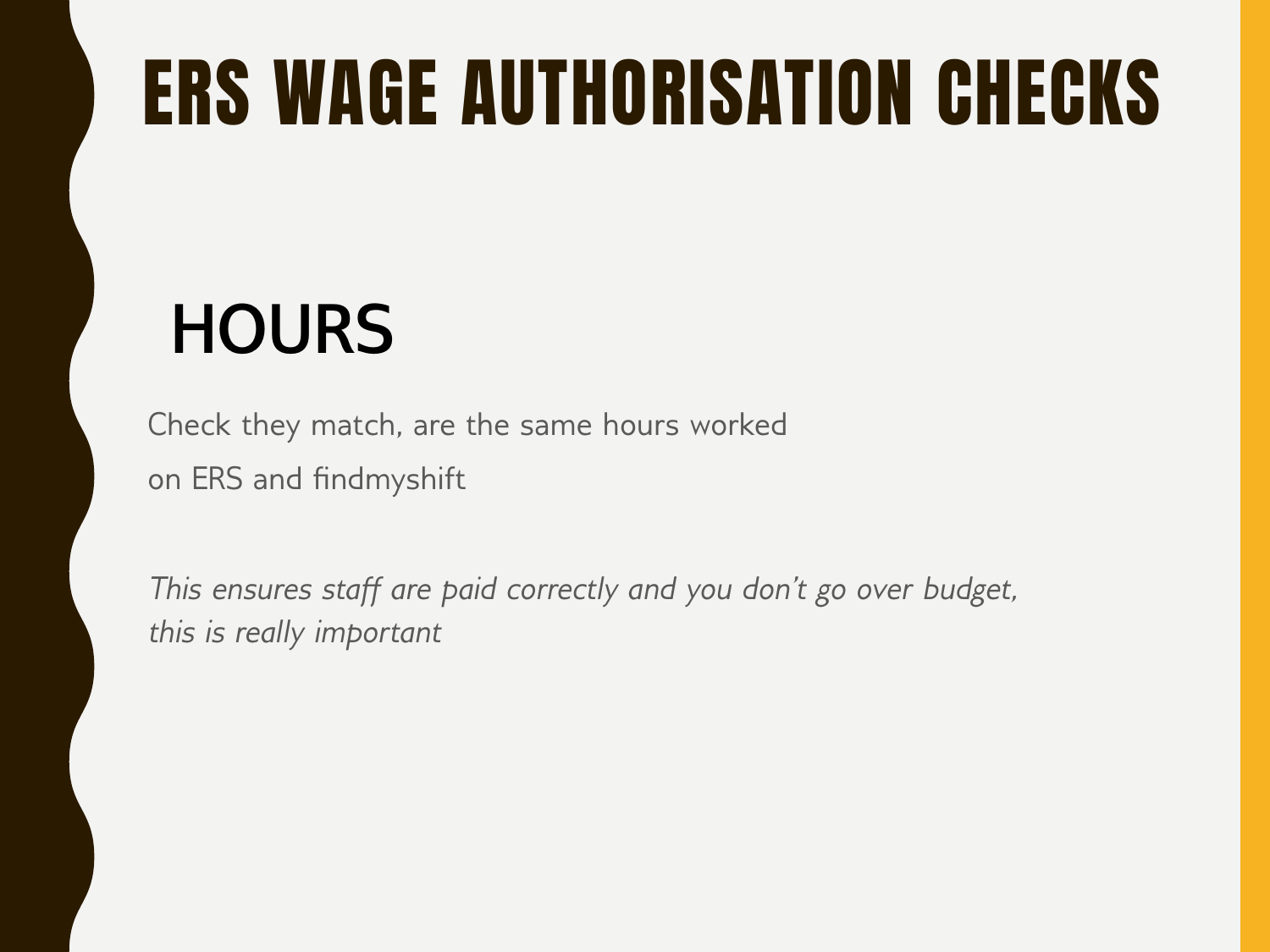

# ERS WAGE AUTHORISATION CHECKS
HOURS
Check they match, are the same hours worked
on ERS and findmyshift

This ensures staff are paid correctly and you don’t go over budget, this is really important